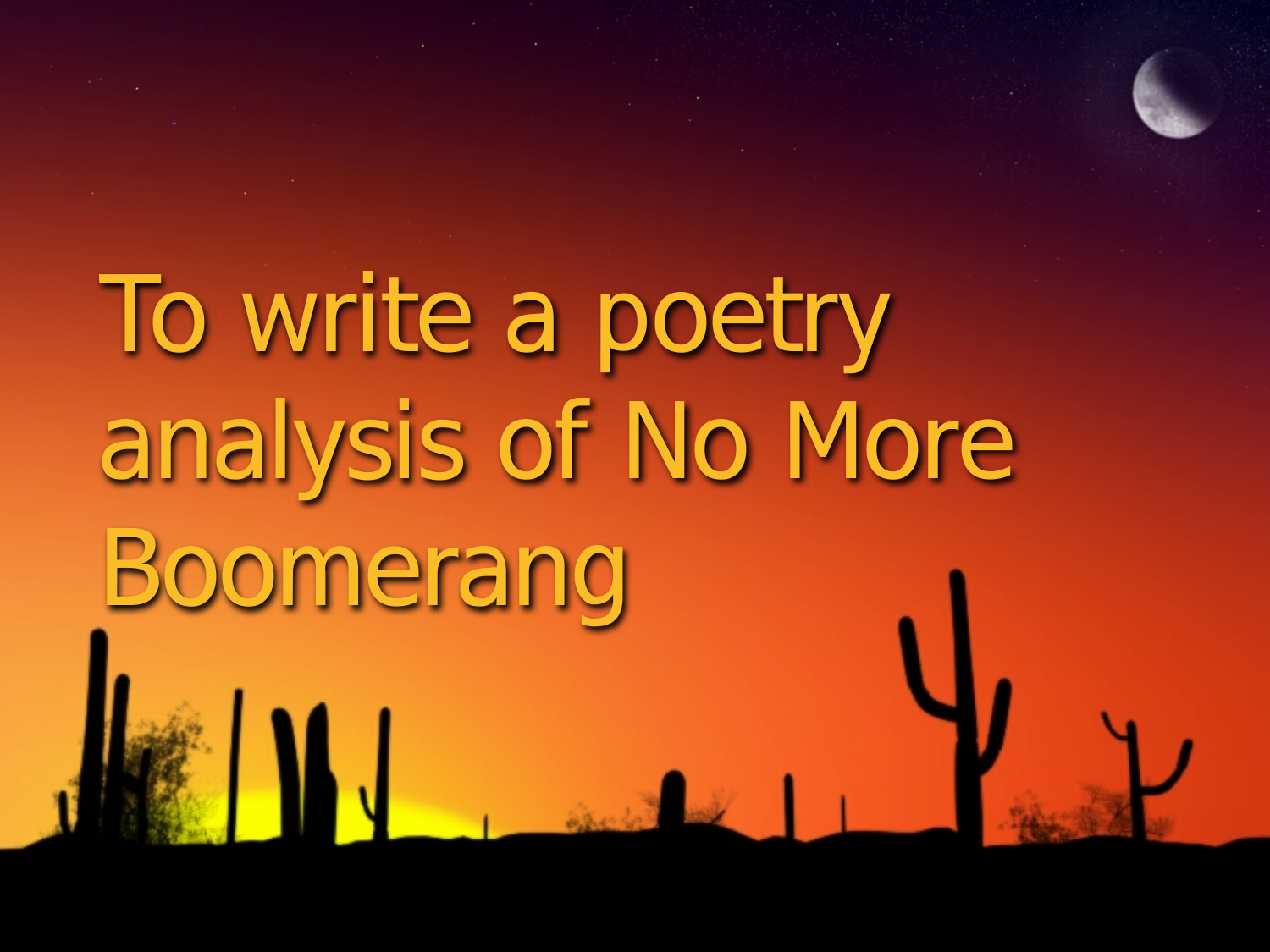

# To write a poetry analysis of No More Boomerang